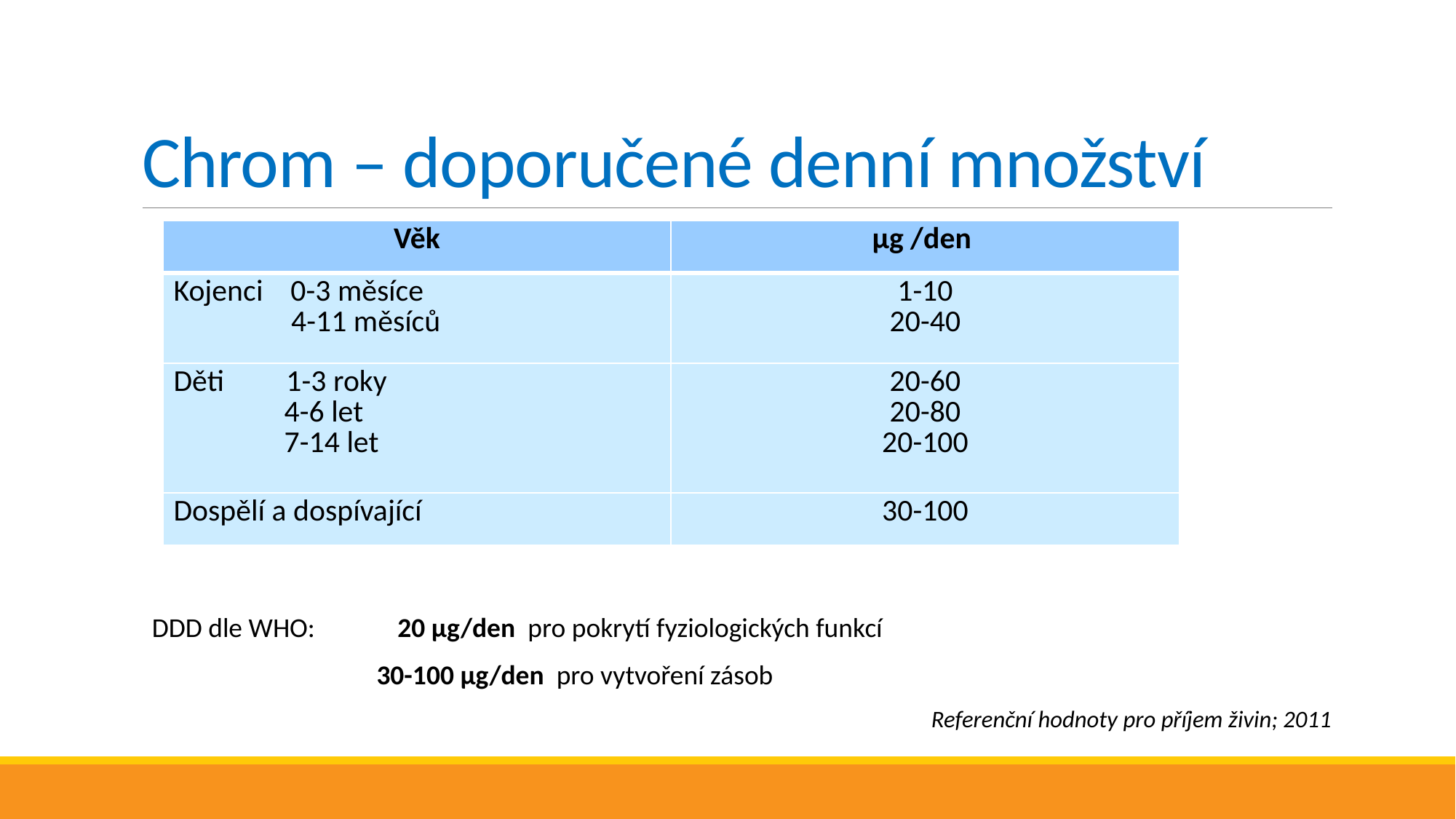

# Chrom – doporučené denní množství

	DDD dle WHO: 	20 µg/den  pro pokrytí fyziologických funkcí
			30-100 µg/den  pro vytvoření zásob
Referenční hodnoty pro příjem živin; 2011

| Věk | µg /den |
| --- | --- |
| Kojenci 0-3 měsíce 4-11 měsíců | 1-10 20-40 |
| Děti 1-3 roky 4-6 let 7-14 let | 20-60 20-80 20-100 |
| Dospělí a dospívající | 30-100 |